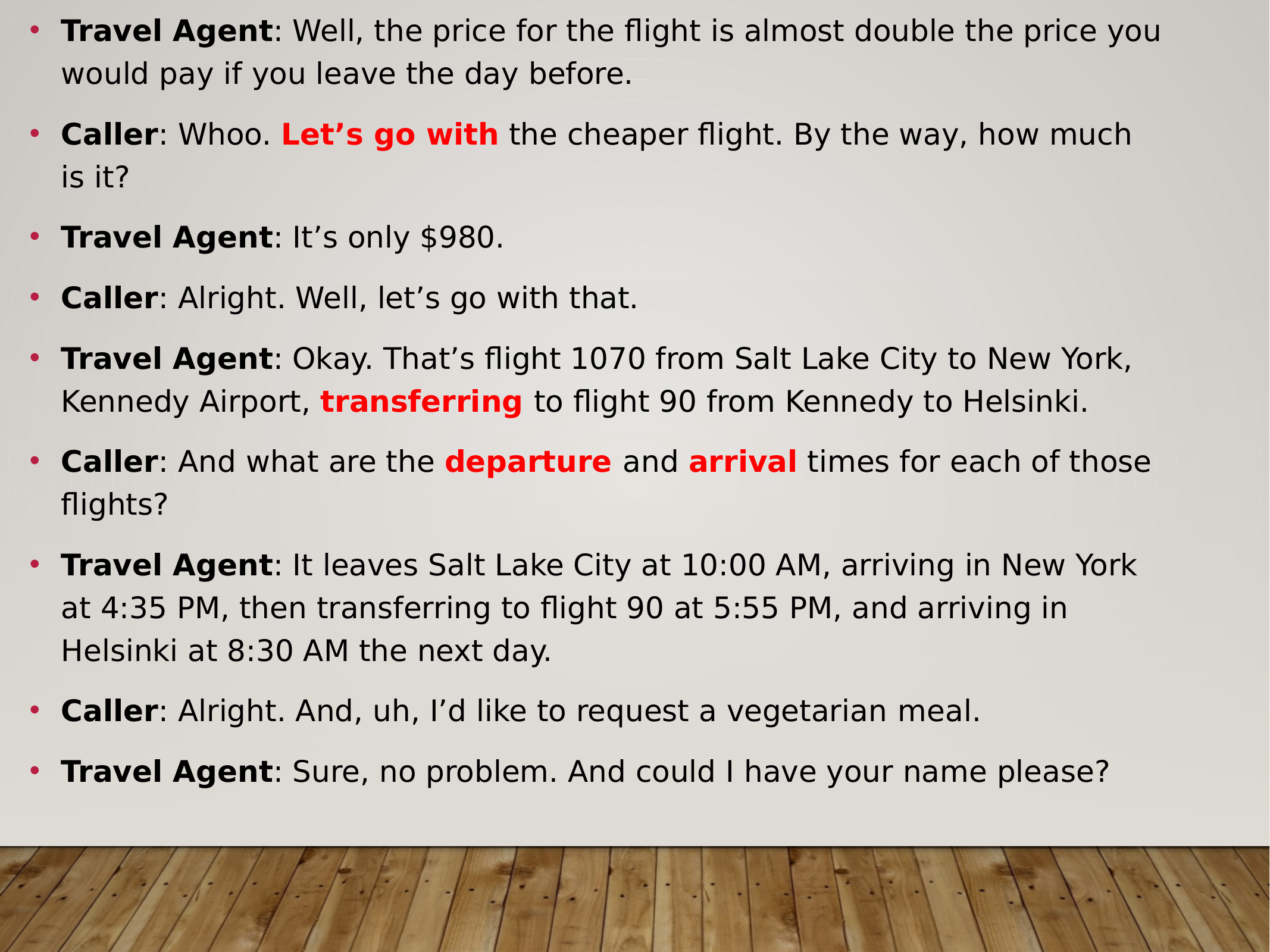

Travel Agent: Well, the price for the flight is almost double the price you would pay if you leave the day before.
Caller: Whoo. Let’s go with the cheaper flight. By the way, how much is it?
Travel Agent: It’s only $980.
Caller: Alright. Well, let’s go with that.
Travel Agent: Okay. That’s flight 1070 from Salt Lake City to New York, Kennedy Airport, transferring to flight 90 from Kennedy to Helsinki.
Caller: And what are the departure and arrival times for each of those flights?
Travel Agent: It leaves Salt Lake City at 10:00 AM, arriving in New York at 4:35 PM, then transferring to flight 90 at 5:55 PM, and arriving in Helsinki at 8:30 AM the next day.
Caller: Alright. And, uh, I’d like to request a vegetarian meal.
Travel Agent: Sure, no problem. And could I have your name please?